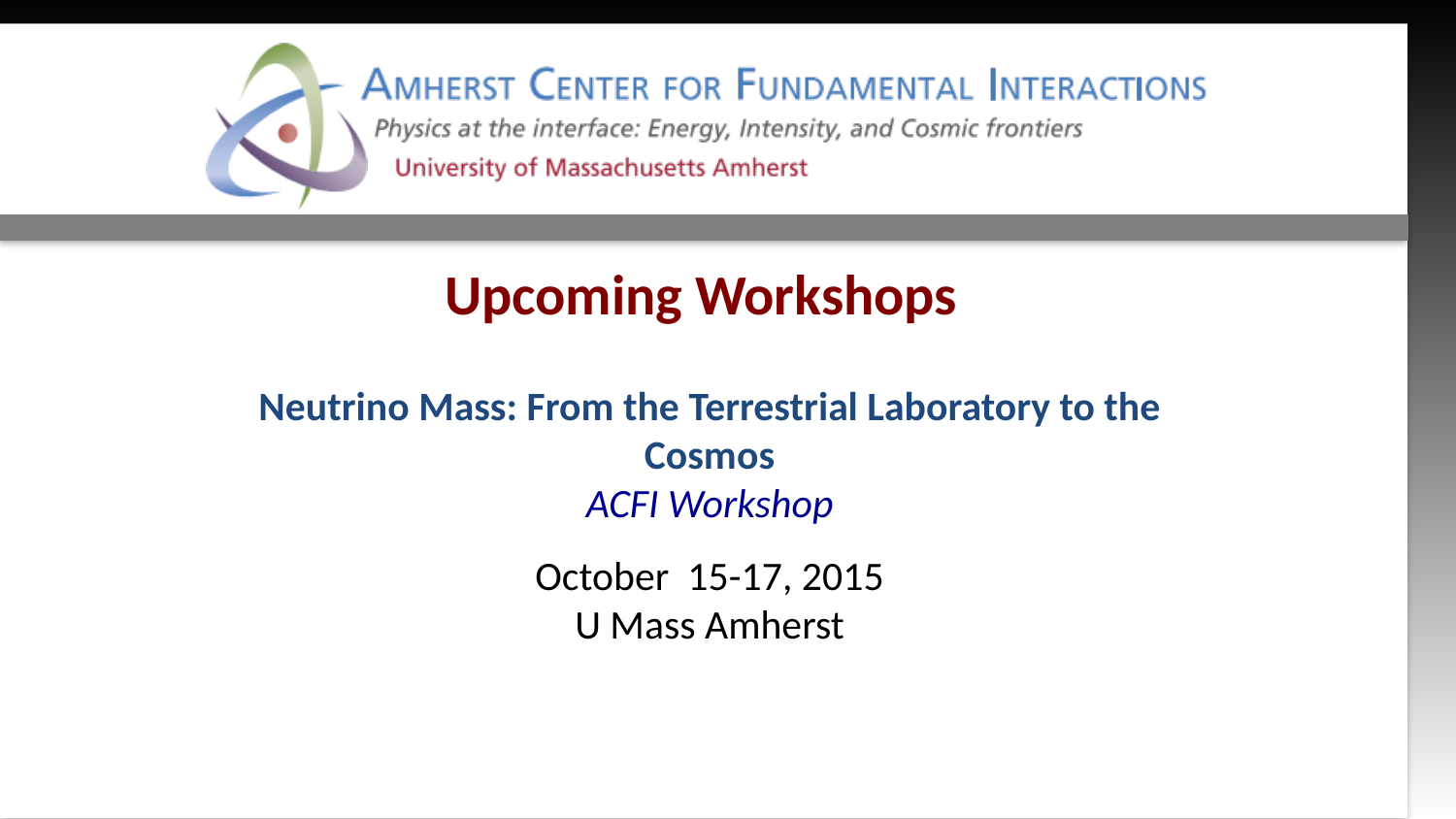

Upcoming Workshops
Neutrino Mass: From the Terrestrial Laboratory to the Cosmos
ACFI Workshop

October  15-17, 2015
U Mass Amherst